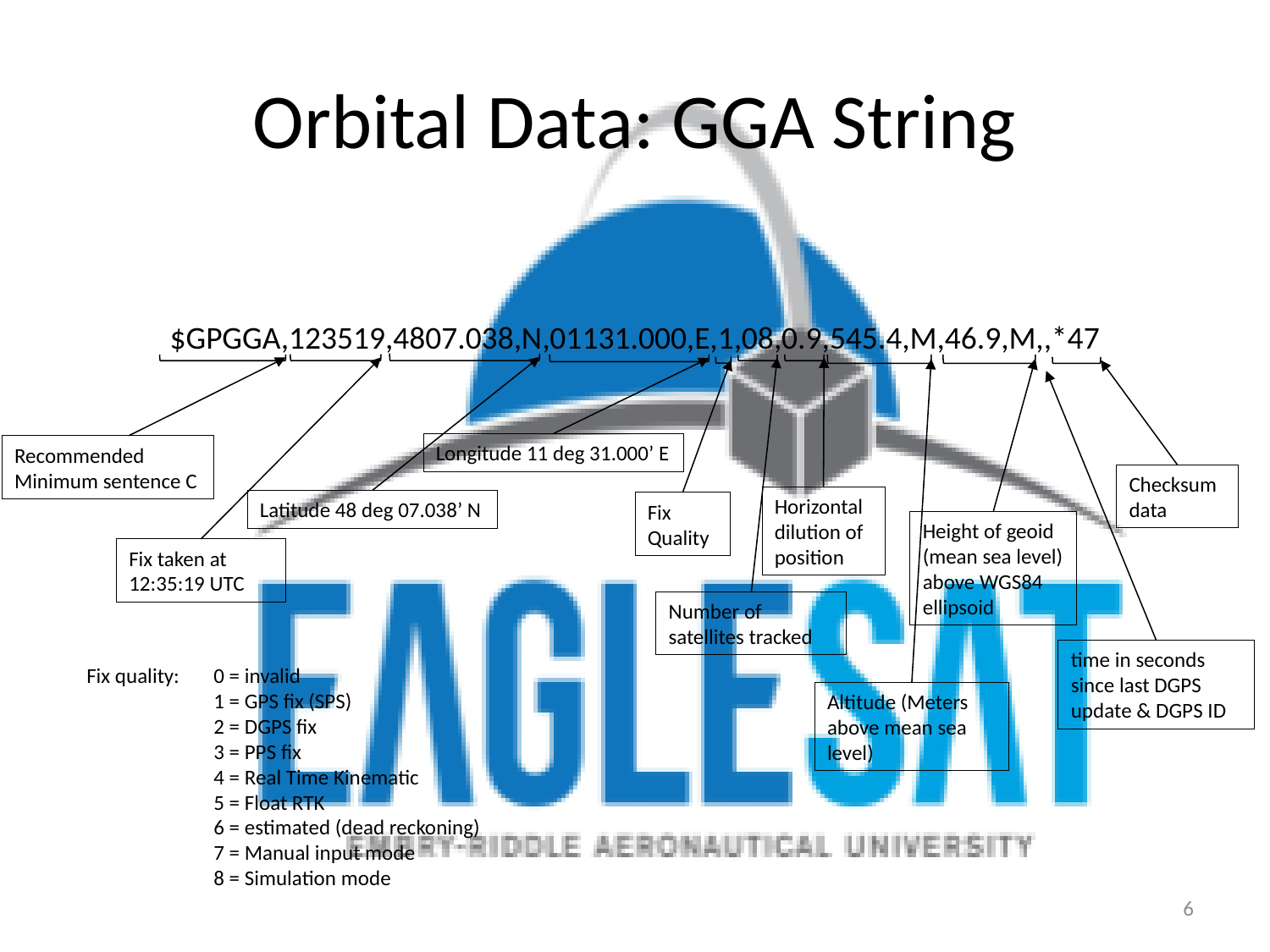

# Orbital Data: GGA String

$GPGGA,123519,4807.038,N,01131.000,E,1,08,0.9,545.4,M,46.9,M,,*47

Longitude 11 deg 31.000’ E
Recommended Minimum sentence C
Checksum data
Horizontal dilution of position
Latitude 48 deg 07.038’ N
Fix Quality
Height of geoid (mean sea level) above WGS84 ellipsoid
Fix taken at 12:35:19 UTC
Number of satellites tracked
time in seconds since last DGPS update & DGPS ID
Fix quality: 	0 = invalid
	1 = GPS fix (SPS)
	2 = DGPS fix
	3 = PPS fix
	4 = Real Time Kinematic
	5 = Float RTK
	6 = estimated (dead reckoning)
	7 = Manual input mode
	8 = Simulation mode

Altitude (Meters above mean sea level)
6